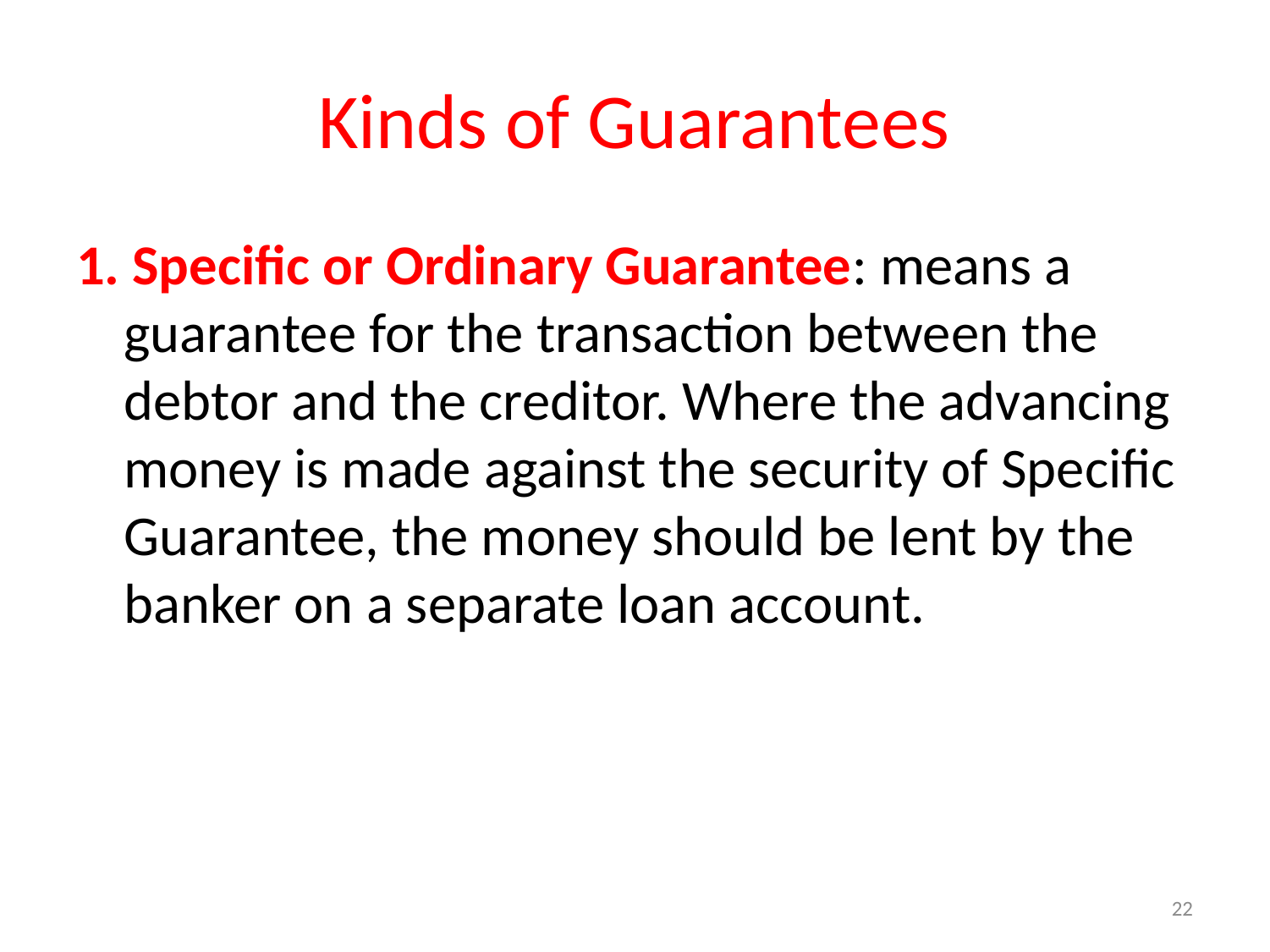

# Kinds of Guarantees
1. Specific or Ordinary Guarantee: means a guarantee for the transaction between the debtor and the creditor. Where the advancing money is made against the security of Specific Guarantee, the money should be lent by the banker on a separate loan account.
22